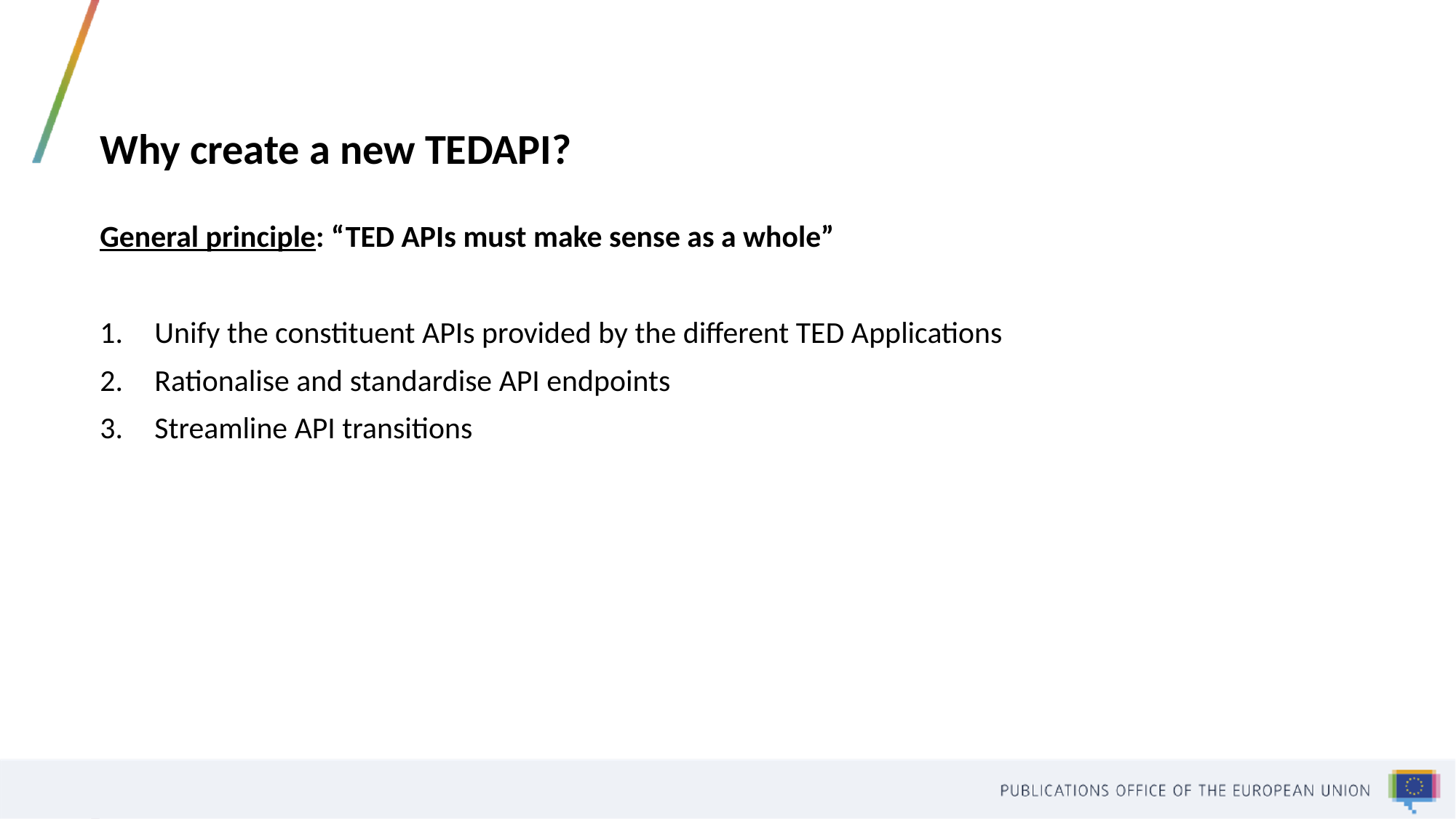

# Why create a new TEDAPI?
General principle: “TED APIs must make sense as a whole”

Unify the constituent APIs provided by the different TED Applications
Rationalise and standardise API endpoints
Streamline API transitions